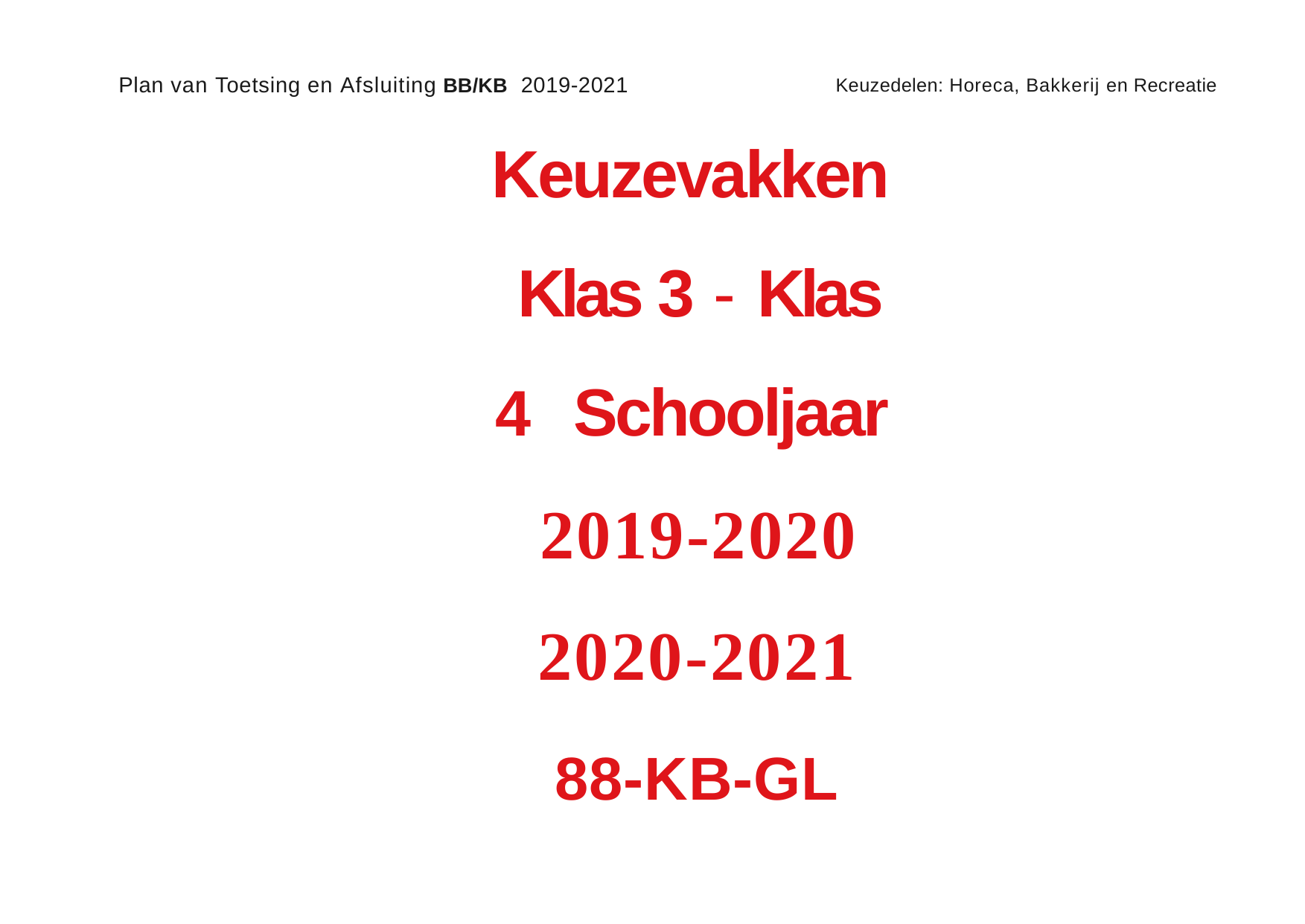

Plan van Toetsing en Afsluiting BB/KB  2019-2021	Keuzedelen: Horeca, Bakkerij en Recreatie
# Keuzevakken  Klas 3 - Klas 4  Schooljaar  2019-2020
2020-2021
88-KB-GL